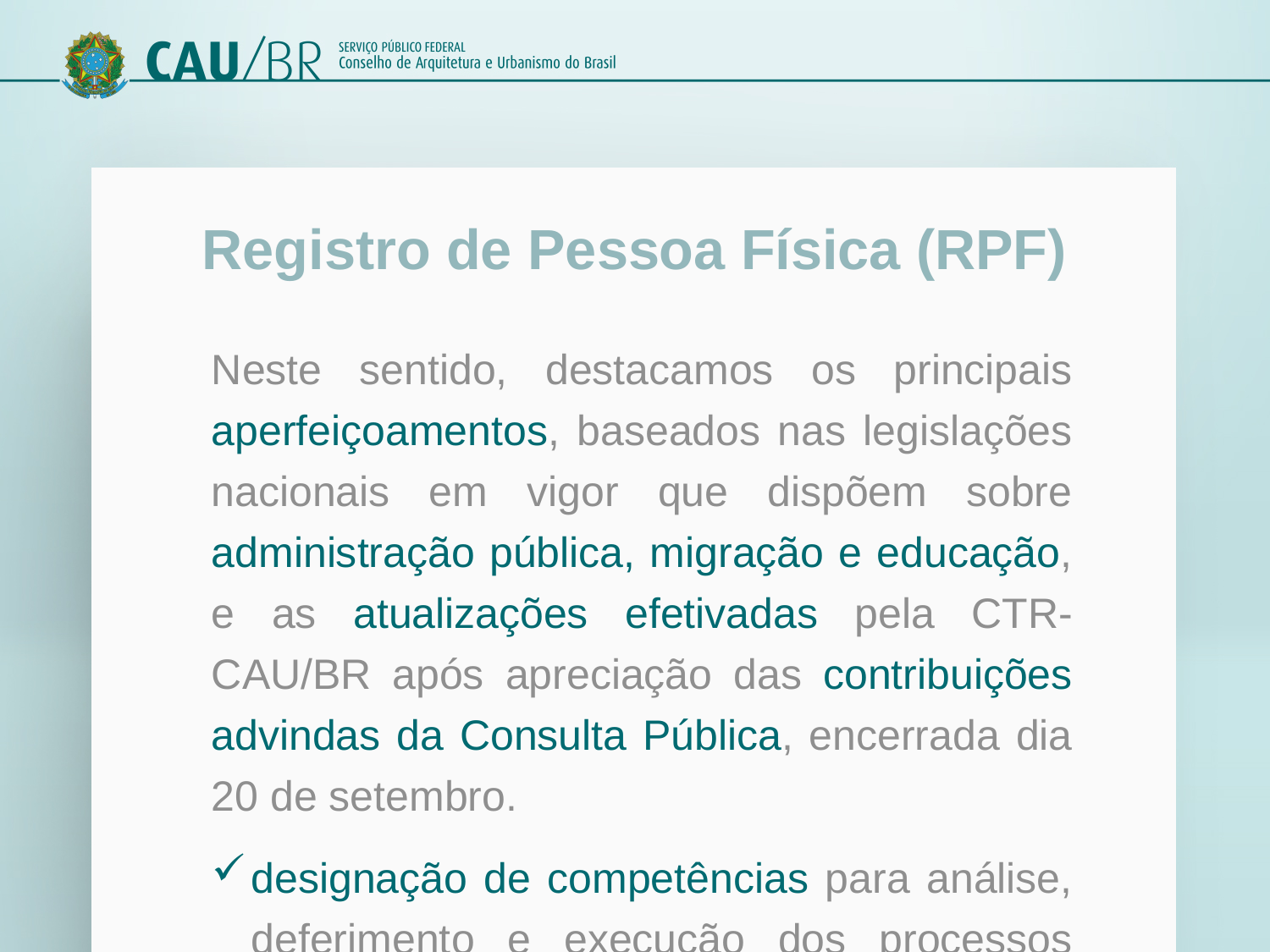

Registro de Pessoa Física (RPF)
Neste sentido, destacamos os principais aperfeiçoamentos, baseados nas legislações nacionais em vigor que dispõem sobre administração pública, migração e educação, e as atualizações efetivadas pela CTR-CAU/BR após apreciação das contribuições advindas da Consulta Pública, encerrada dia 20 de setembro.
designação de competências para análise, deferimento e execução dos processos administrativos, conforme estabelecido na Lei n° 12.378, de 2010, e no Regimento Geral do CAU;